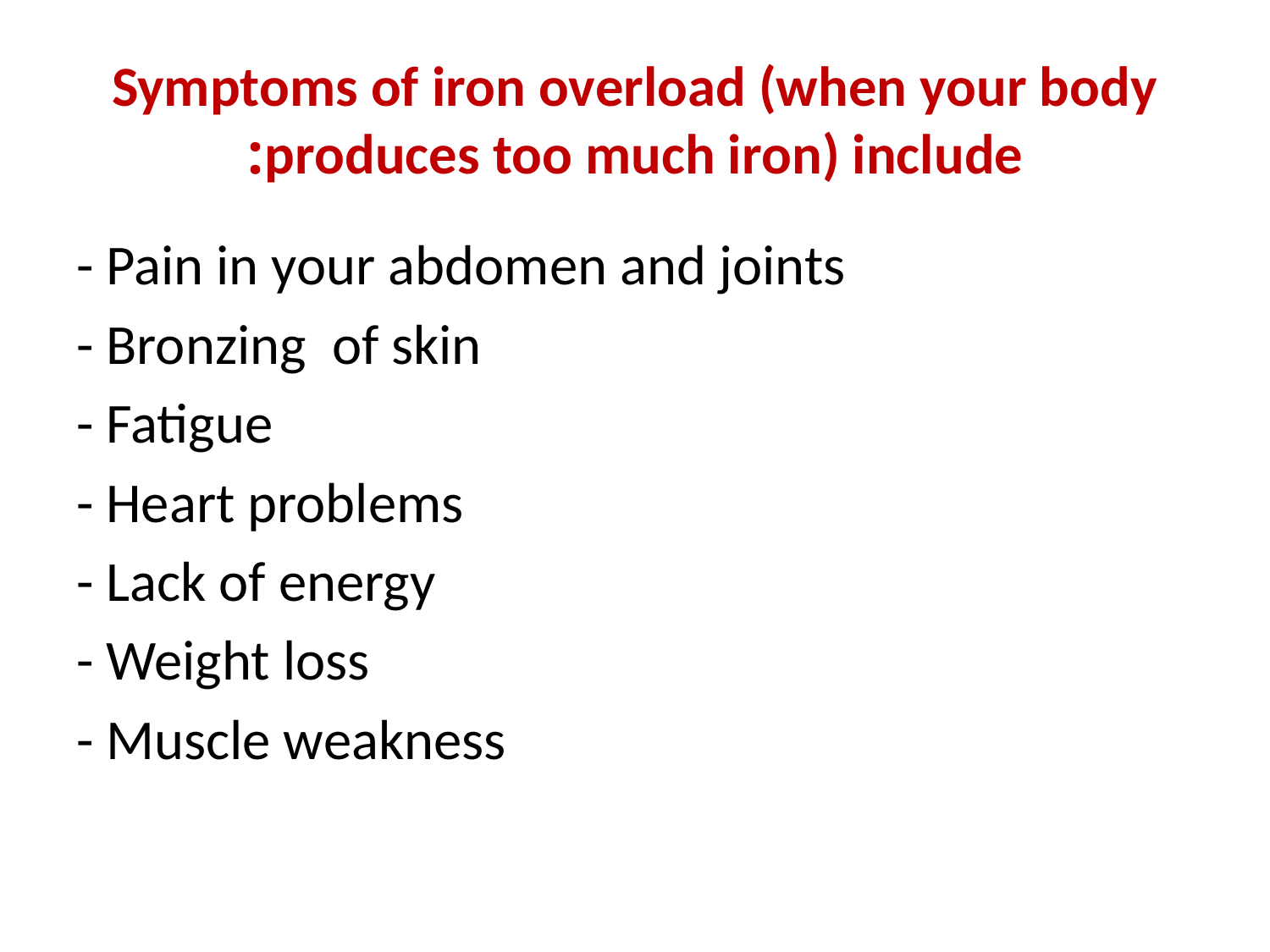

# Symptoms of iron overload (when your body produces too much iron) include:
- Pain in your abdomen and joints
- Bronzing  of skin
- Fatigue
- Heart problems
- Lack of energy
- Weight loss
- Muscle weakness